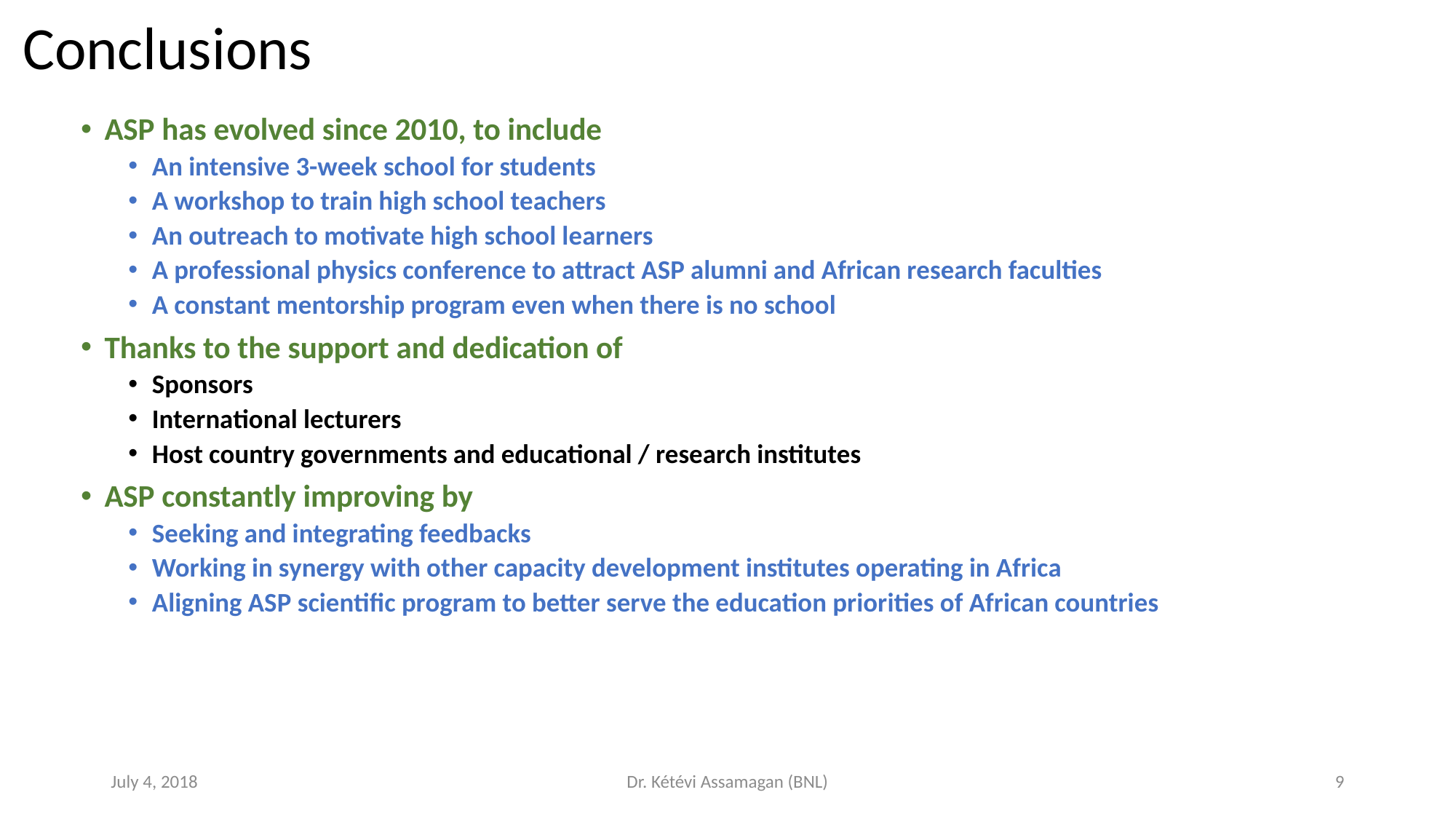

# Conclusions
ASP has evolved since 2010, to include
An intensive 3-week school for students
A workshop to train high school teachers
An outreach to motivate high school learners
A professional physics conference to attract ASP alumni and African research faculties
A constant mentorship program even when there is no school
Thanks to the support and dedication of
Sponsors
International lecturers
Host country governments and educational / research institutes
ASP constantly improving by
Seeking and integrating feedbacks
Working in synergy with other capacity development institutes operating in Africa
Aligning ASP scientific program to better serve the education priorities of African countries
July 4, 2018
Dr. Kétévi Assamagan (BNL)
9